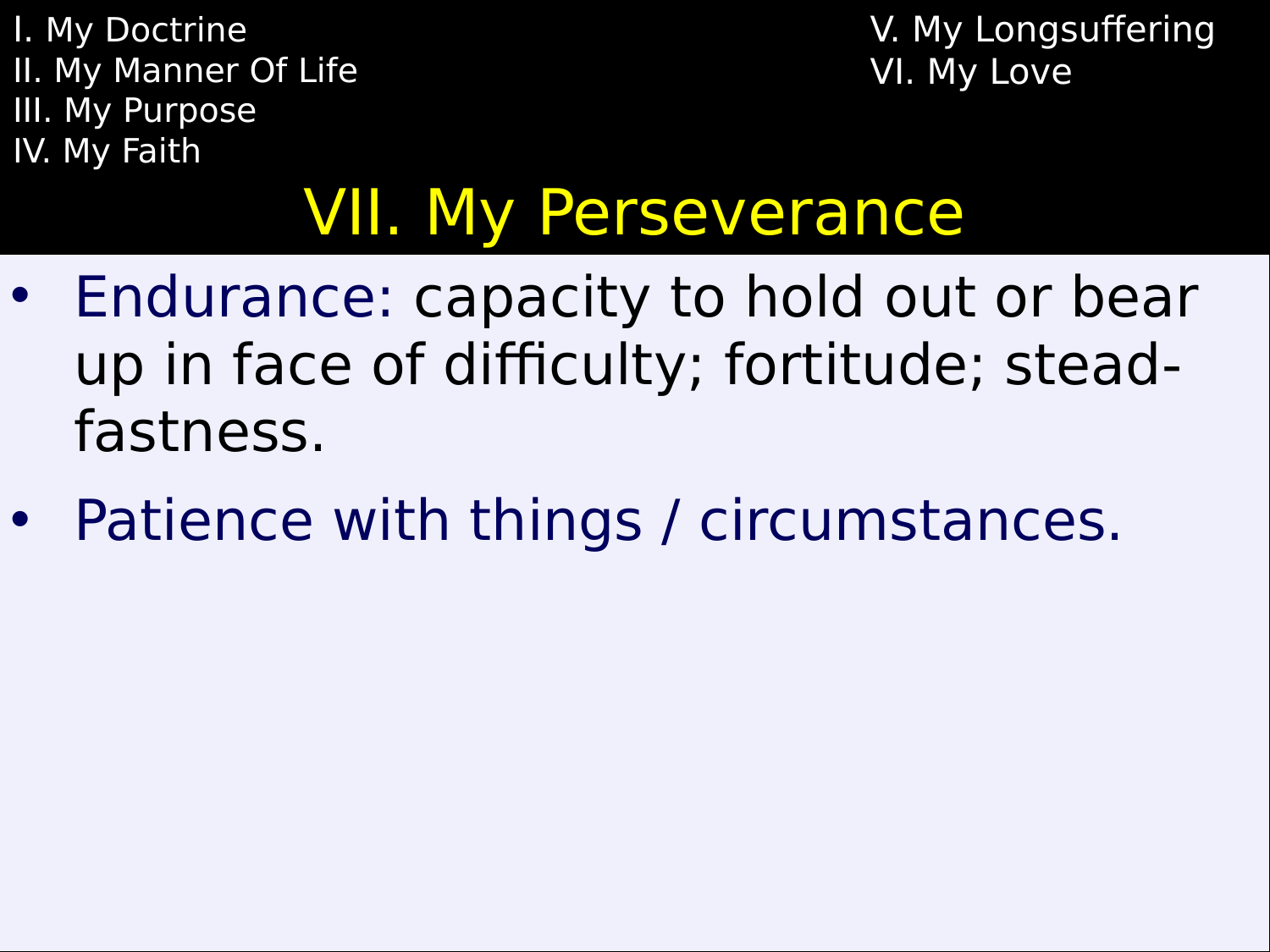

I. My Doctrine
II. My Manner Of Life
III. My Purpose
IV. My Faith
V. My Longsuffering
VI. My Love
# VII. My Perseverance
Endurance: capacity to hold out or bear up in face of difficulty; fortitude; stead-fastness.
Patience with things / circumstances.